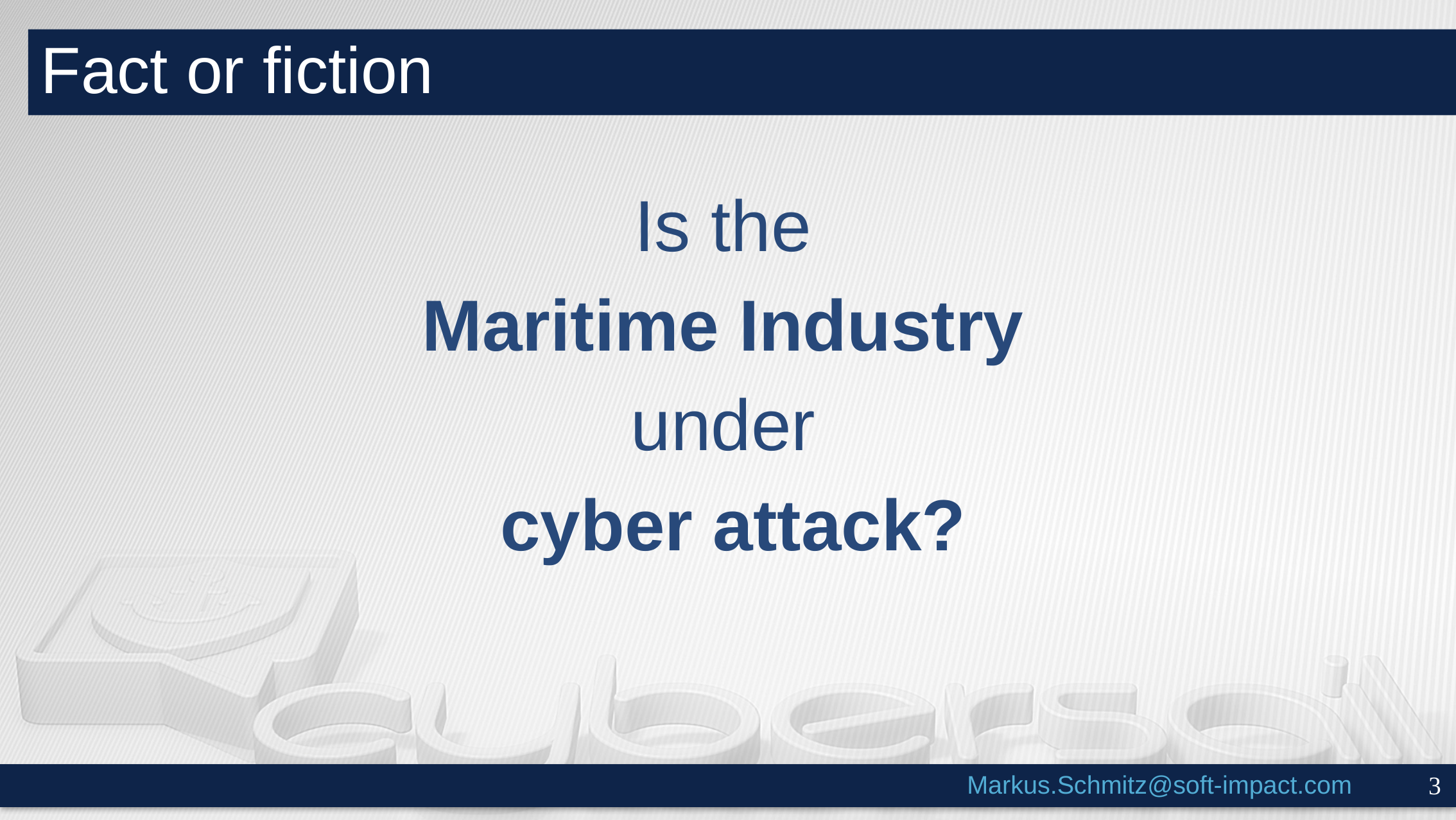

# Fact or fiction
Is the
Maritime Industry
under
cyber attack?

Markus.Schmitz@soft-impact.com
3